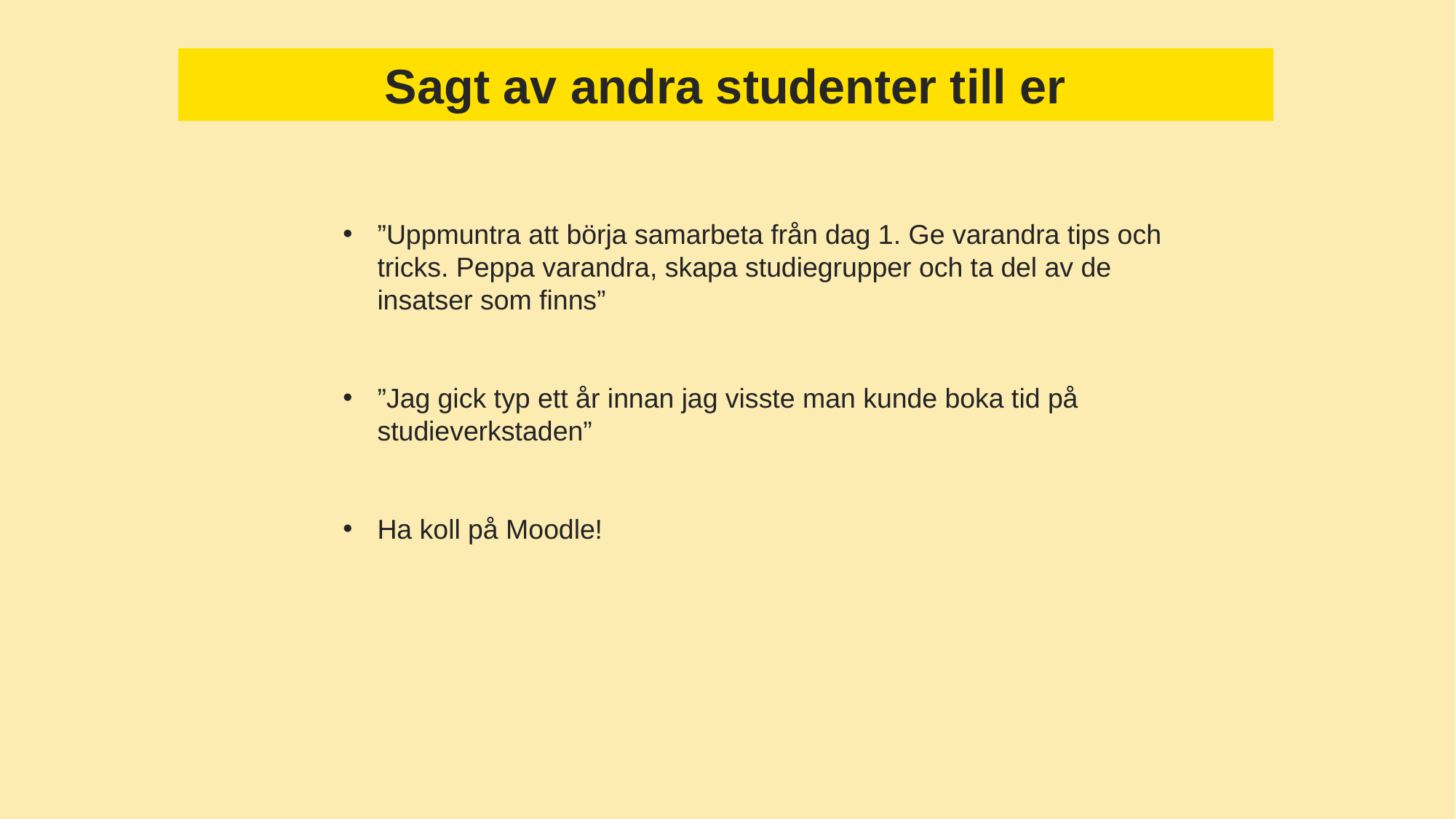

Sagt av andra studenter till er
Från andra studenter till er
”Uppmuntra att börja samarbeta från dag 1. Ge varandra tips och tricks. Peppa varandra, skapa studiegrupper och ta del av de insatser som finns”

”Jag gick typ ett år innan jag visste man kunde boka tid på studieverkstaden”

Ha koll på Moodle!